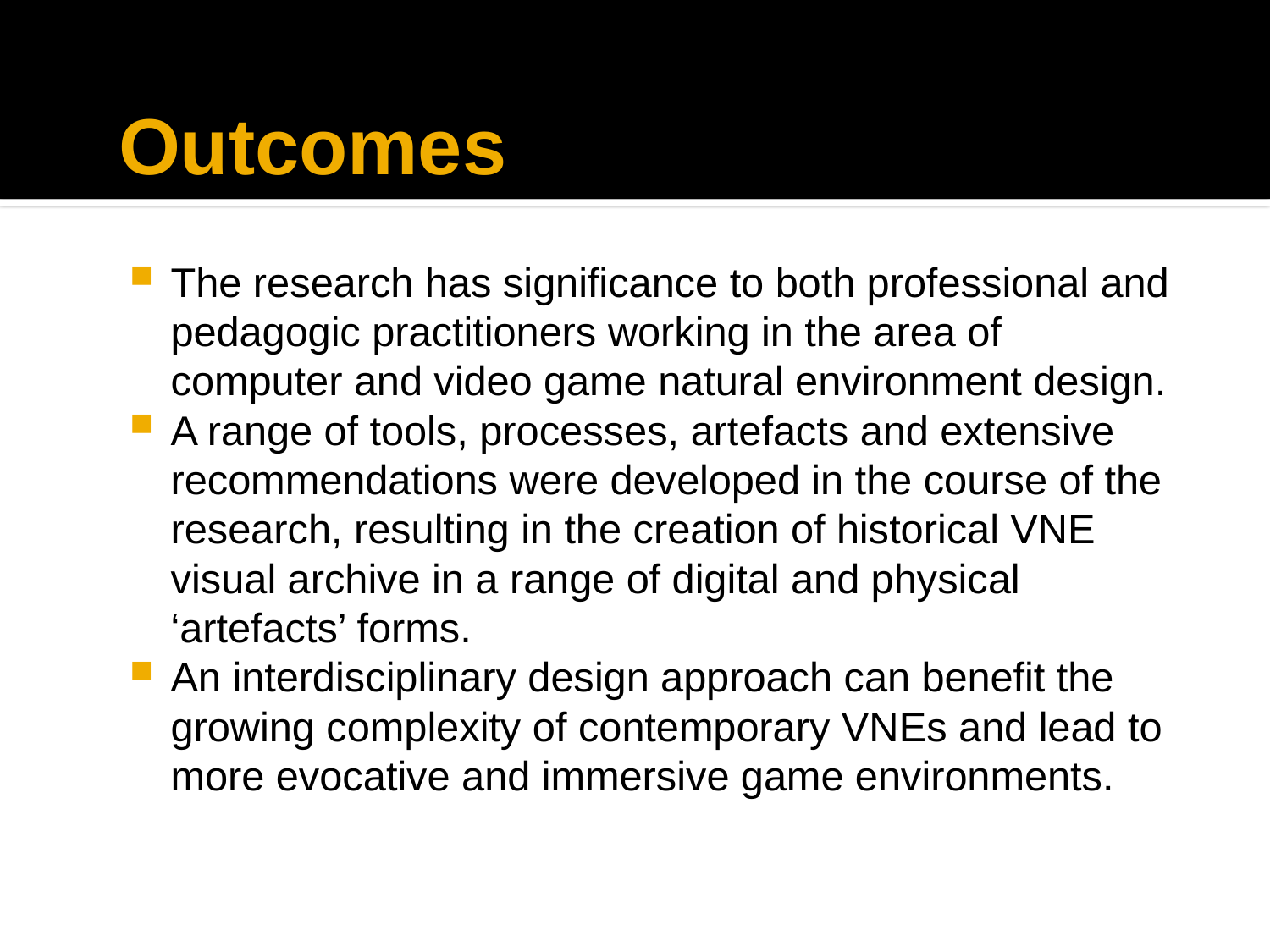

# Outcomes
The research has significance to both professional and pedagogic practitioners working in the area of computer and video game natural environment design.
A range of tools, processes, artefacts and extensive recommendations were developed in the course of the research, resulting in the creation of historical VNE visual archive in a range of digital and physical ‘artefacts’ forms.
An interdisciplinary design approach can benefit the growing complexity of contemporary VNEs and lead to more evocative and immersive game environments.